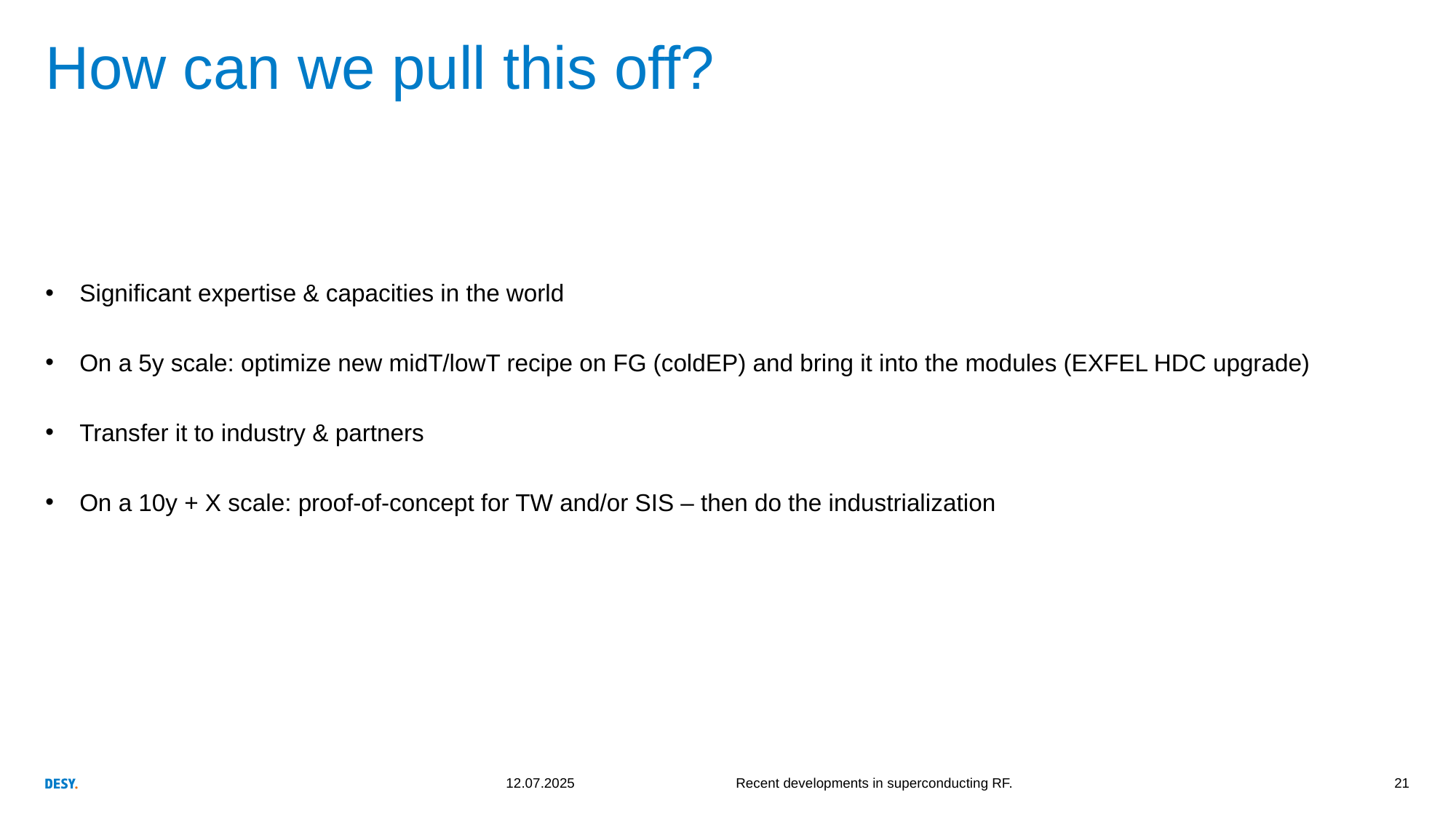

# How can we pull this off?

Significant expertise & capacities in the world

On a 5y scale: optimize new midT/lowT recipe on FG (coldEP) and bring it into the modules (EXFEL HDC upgrade)

Transfer it to industry & partners

On a 10y + X scale: proof-of-concept for TW and/or SIS – then do the industrialization
12.07.2025
Recent developments in superconducting RF.
21